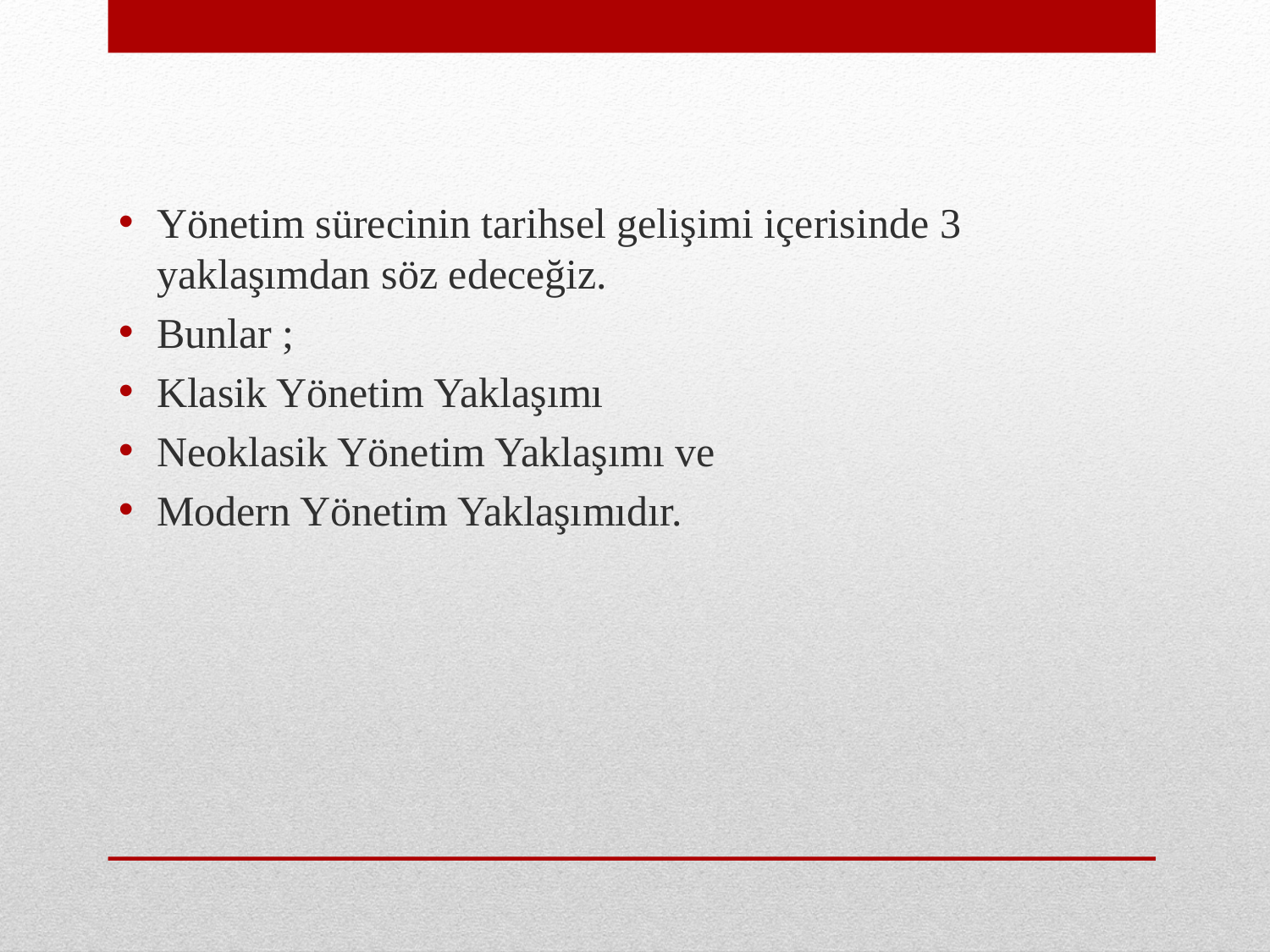

Yönetim sürecinin tarihsel gelişimi içerisinde 3 yaklaşımdan söz edeceğiz.
Bunlar ;
Klasik Yönetim Yaklaşımı
Neoklasik Yönetim Yaklaşımı ve
Modern Yönetim Yaklaşımıdır.
#